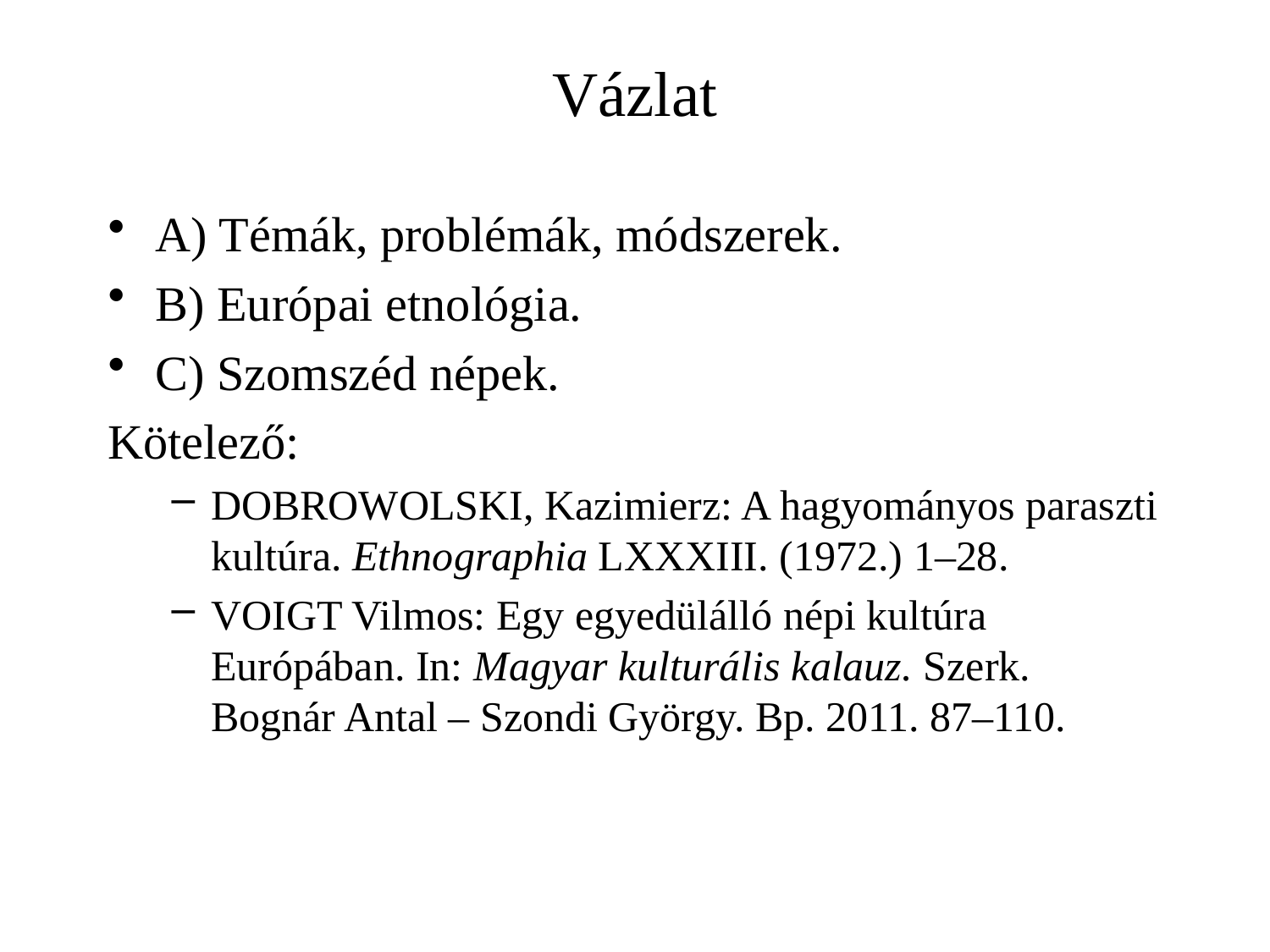

# Vázlat
A) Témák, problémák, módszerek.
B) Európai etnológia.
C) Szomszéd népek.
Kötelező:
DOBROWOLSKI, Kazimierz: A hagyományos paraszti kultúra. Ethnographia LXXXIII. (1972.) 1–28.
VOIGT Vilmos: Egy egyedülálló népi kultúra Európában. In: Magyar kulturális kalauz. Szerk. Bognár Antal – Szondi György. Bp. 2011. 87–110.